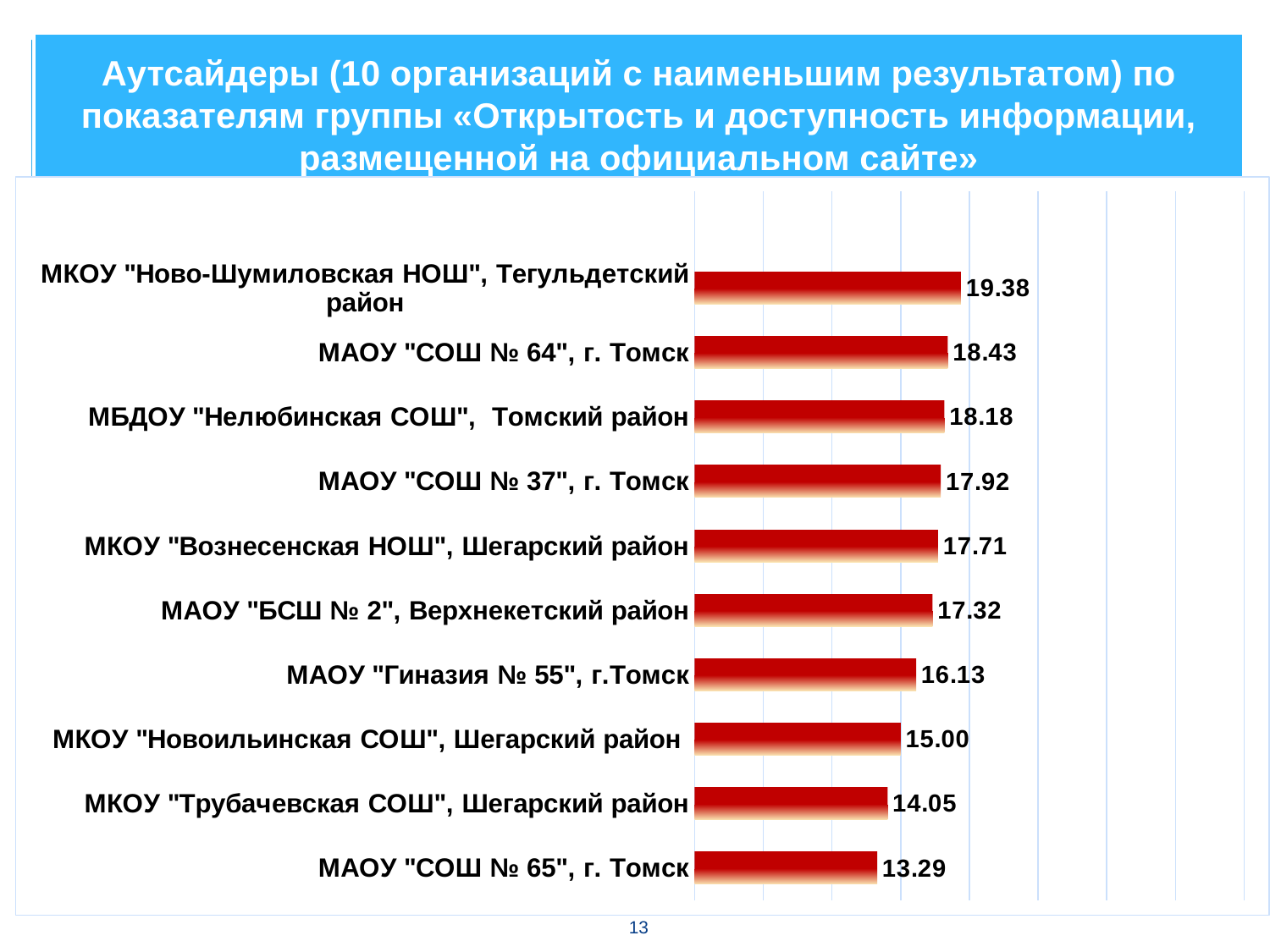

Аутсайдеры (10 организаций с наименьшим результатом) по показателям группы «Открытость и доступность информации, размещенной на официальном сайте»

### Chart

| Category | 1. Открытость и доступность информации, размещенной на официальном сайте |
|---|---|
| МАОУ "СОШ № 65", г. Томск | 13.288590604026846 |
| МКОУ "Трубачевская СОШ", Шегарский район | 14.050925925925926 |
| МКОУ "Новоильинская СОШ", Шегарский район  | 15.0 |
| МАОУ "Гиназия № 55", г.Томск | 16.126168224299064 |
| МАОУ "БСШ № 2", Верхнекетский район | 17.316563467492262 |
| МКОУ "Вознесенская НОШ", Шегарский район | 17.708333333333332 |
| МАОУ "СОШ № 37", г. Томск | 17.920321637426902 |
| МБДОУ "Нелюбинская СОШ",  Томский район | 18.183673469387756 |
| МАОУ "СОШ № 64", г. Томск | 18.430232558139537 |
| МКОУ "Ново-Шумиловская НОШ", Тегульдетский район | 19.384615384615383 |
13